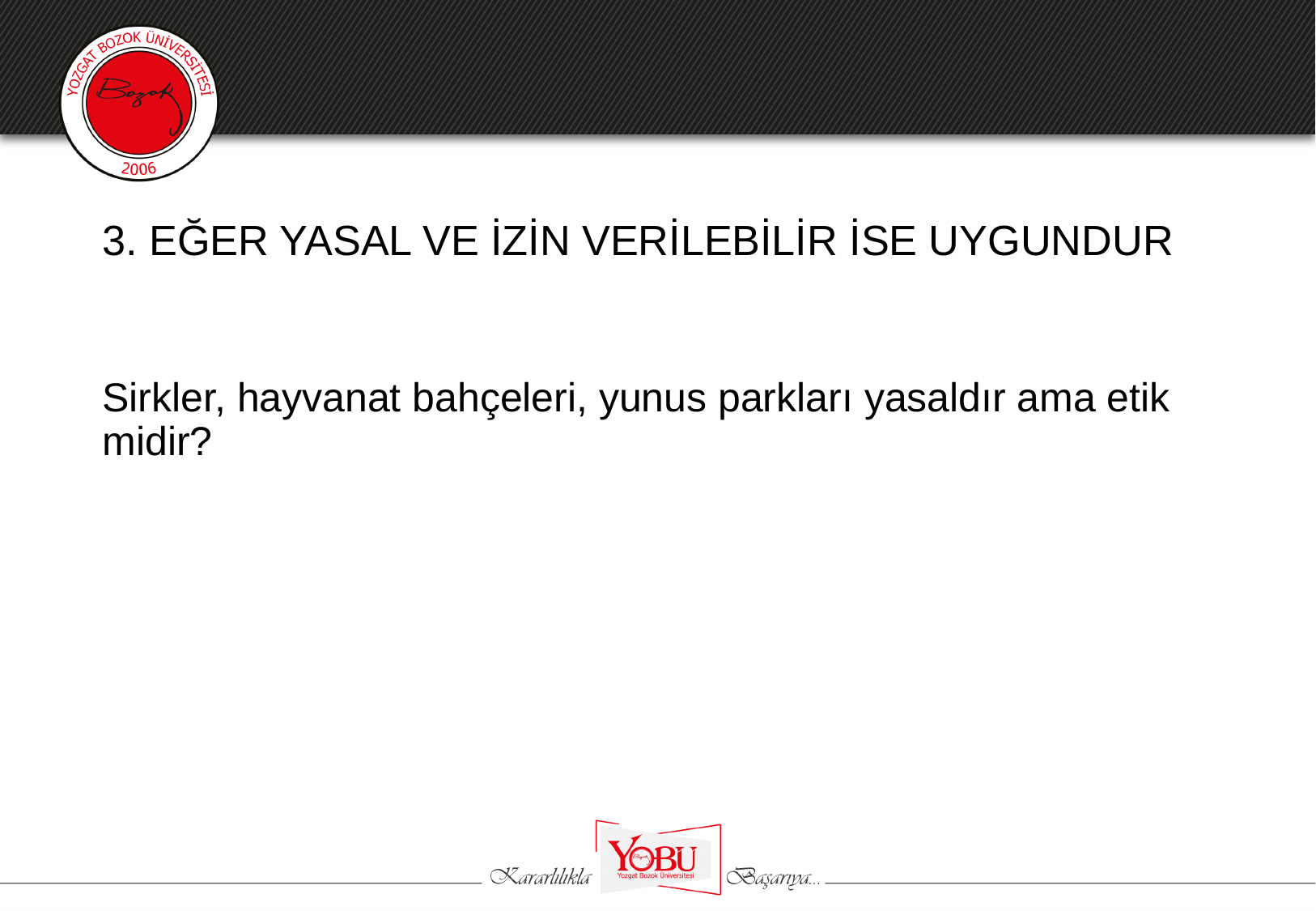

# 3. EĞER YASAL VE İZİN VERİLEBİLİR İSE UYGUNDUR

Sirkler, hayvanat bahçeleri, yunus parkları yasaldır ama etik midir?